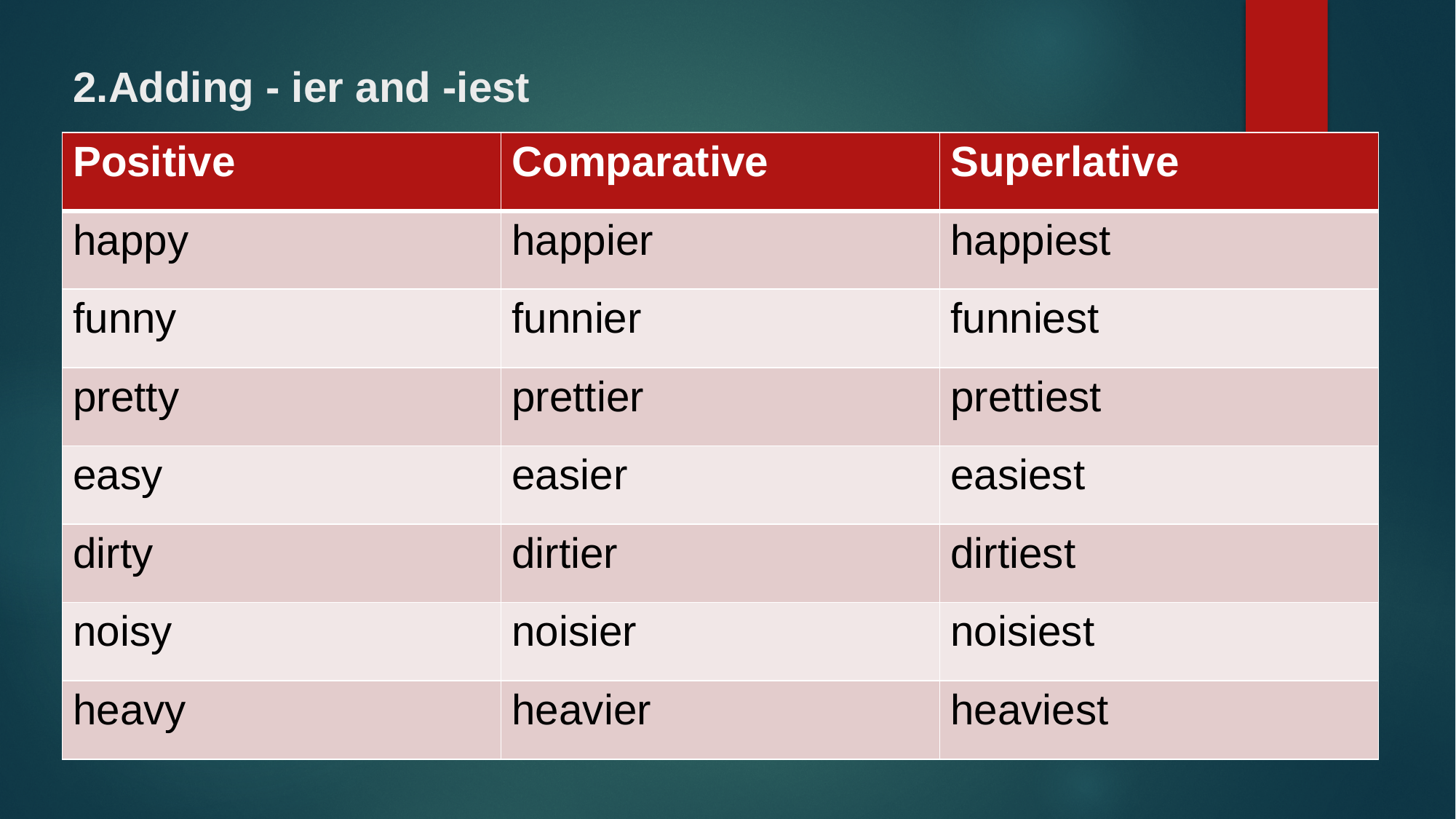

# 2.Adding - ier and -iest
| Positive | Comparative | Superlative |
| --- | --- | --- |
| happy | happier | happiest |
| funny | funnier | funniest |
| pretty | prettier | prettiest |
| easy | easier | easiest |
| dirty | dirtier | dirtiest |
| noisy | noisier | noisiest |
| heavy | heavier | heaviest |